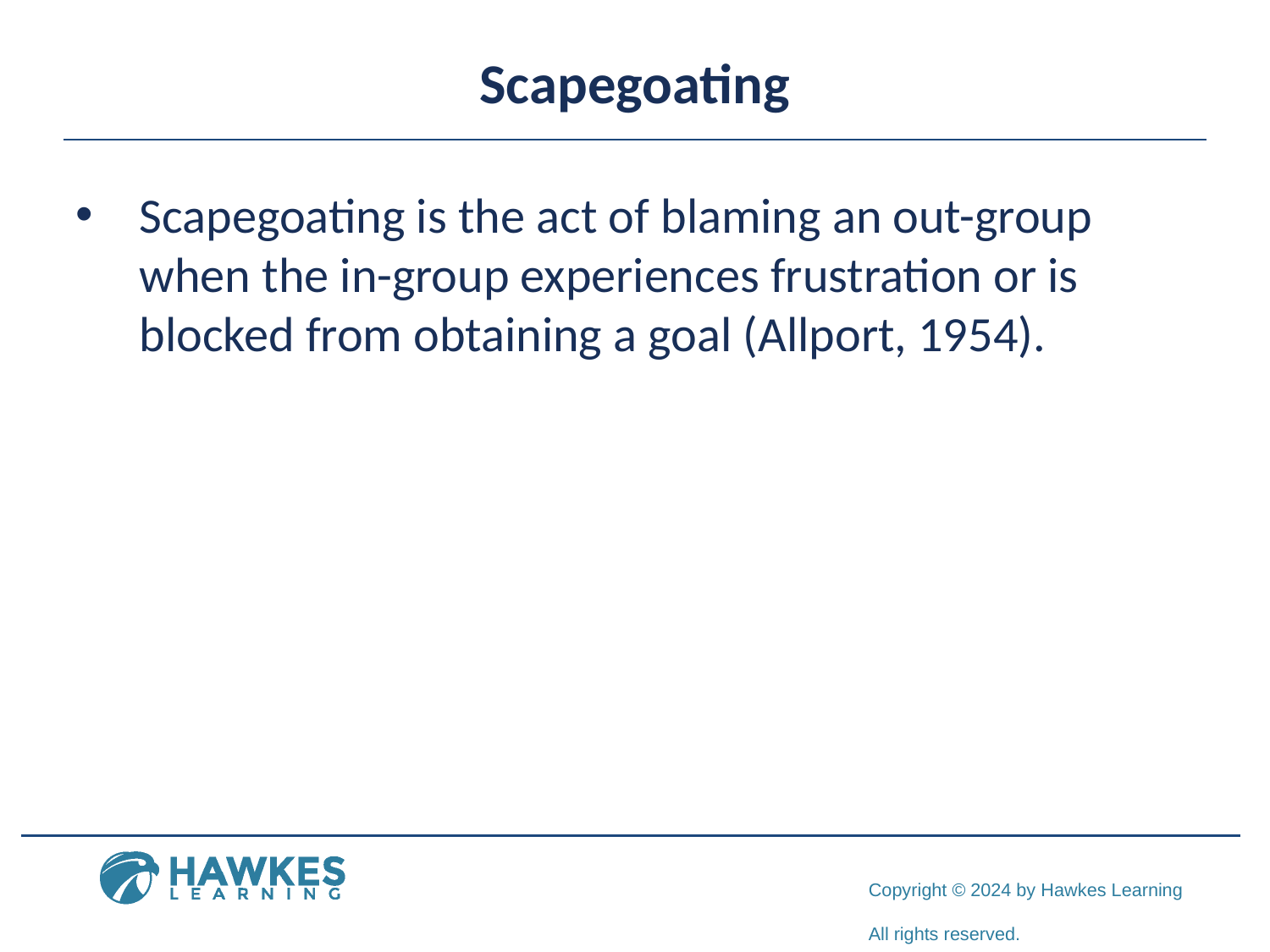

# Scapegoating
Scapegoating is the act of blaming an out-group when the in-group experiences frustration or is blocked from obtaining a goal (Allport, 1954).